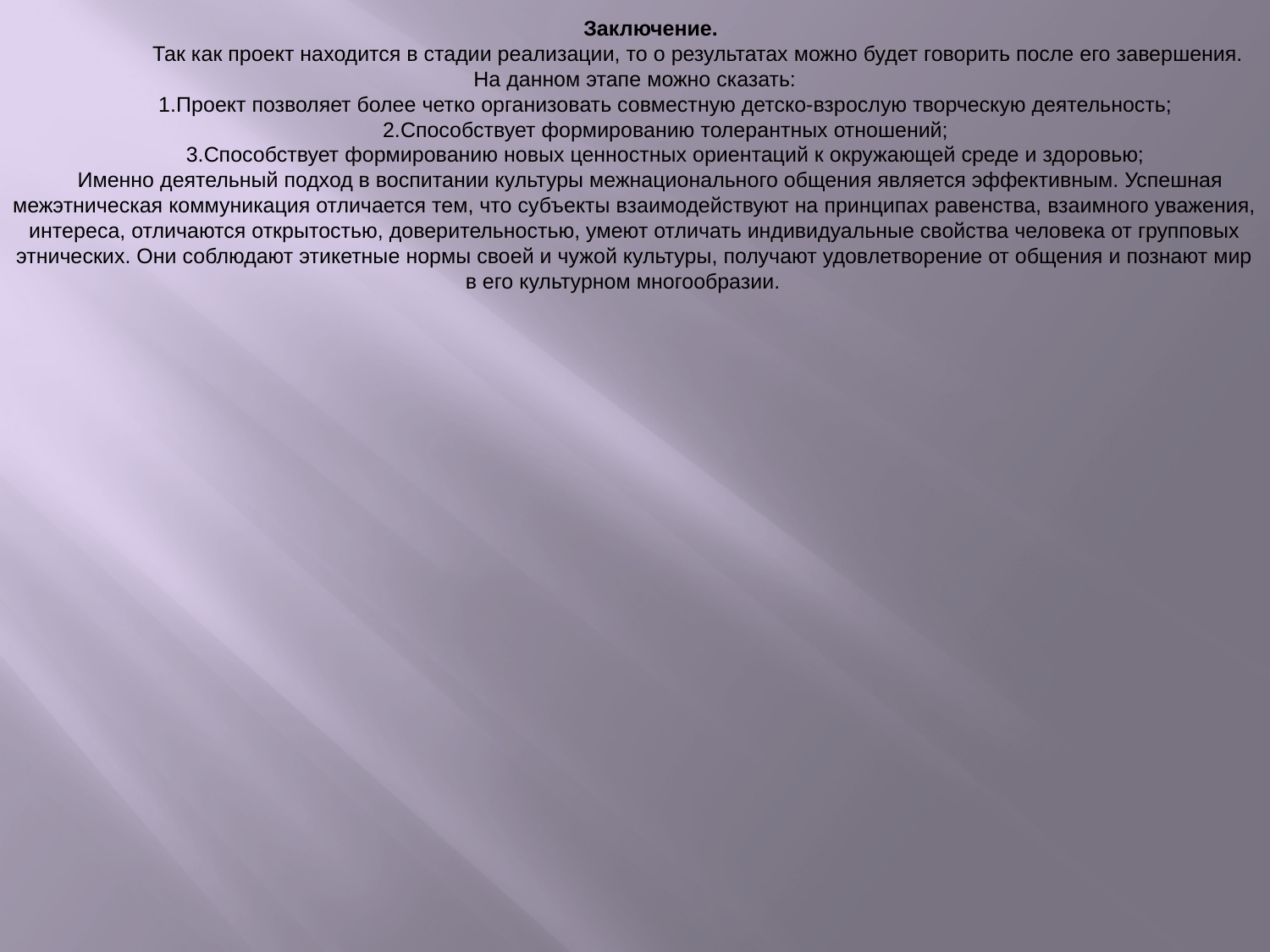

Заключение.
	Так как проект находится в стадии реализации, то о результатах можно будет говорить после его завершения. На данном этапе можно сказать:
Проект позволяет более четко организовать совместную детско-взрослую творческую деятельность;
Способствует формированию толерантных отношений;
Способствует формированию новых ценностных ориентаций к окружающей среде и здоровью;
Именно деятельный подход в воспитании культуры межнационального общения является эффективным. Успешная межэтническая коммуникация отличается тем, что субъекты взаимодействуют на принципах равенства, взаимного уважения, интереса, отличаются открытостью, доверительностью, умеют отличать индивидуальные свойства человека от групповых этнических. Они соблюдают этикетные нормы своей и чужой культуры, получают удовлетворение от общения и познают мир в его культурном многообразии.